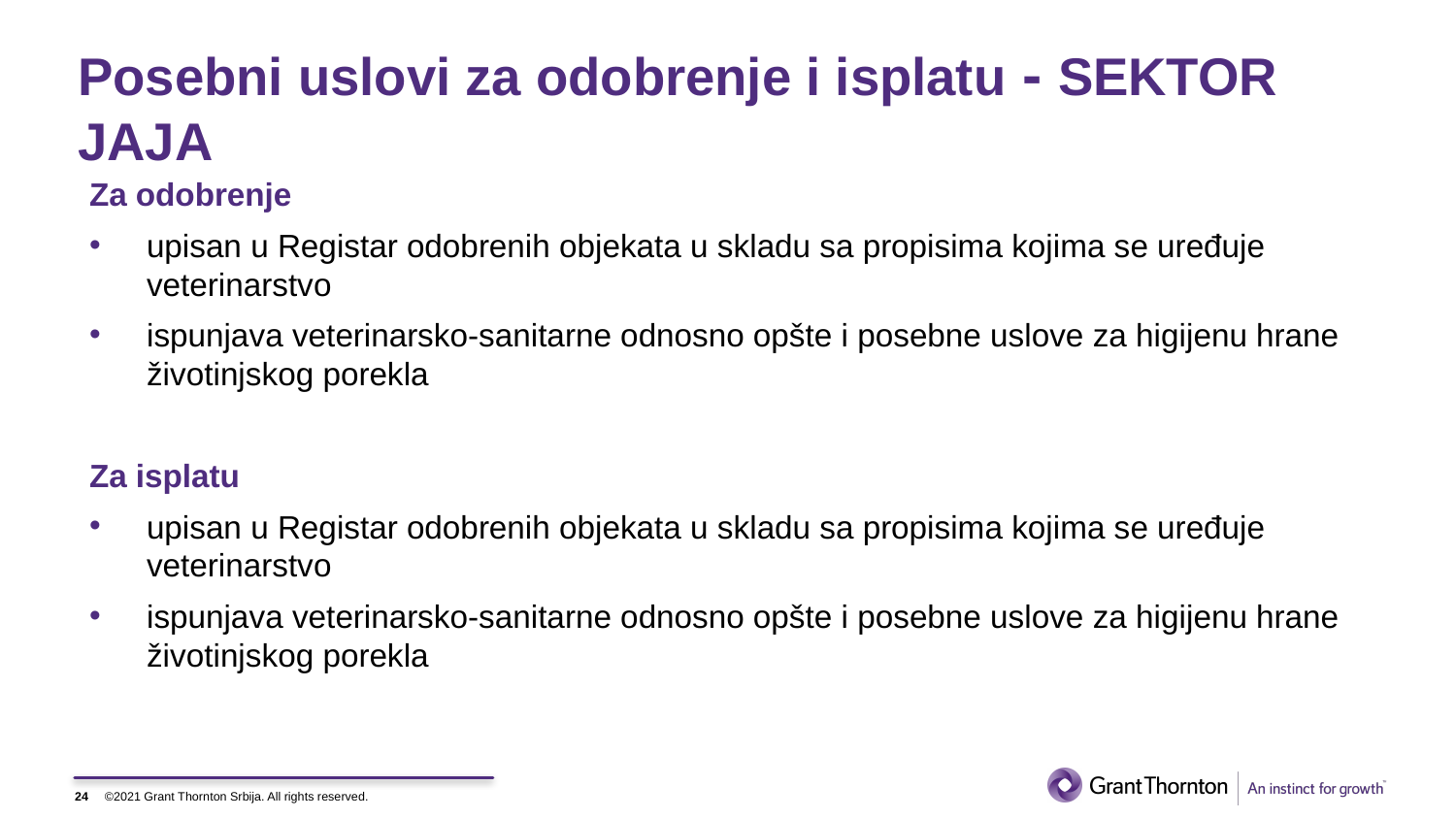

# Posebni uslovi za odobrenje i isplatu - SEKTOR  JAJA
Za odobrenje
upisan u Registar odobrenih objekata u skladu sa propisima kojima se uređuje veterinarstvo
ispunjava veterinarsko-sanitarne odnosno opšte i posebne uslove za higijenu hrane životinjskog porekla

Za isplatu
upisan u Registar odobrenih objekata u skladu sa propisima kojima se uređuje veterinarstvo
ispunjava veterinarsko-sanitarne odnosno opšte i posebne uslove za higijenu hrane životinjskog porekla

24